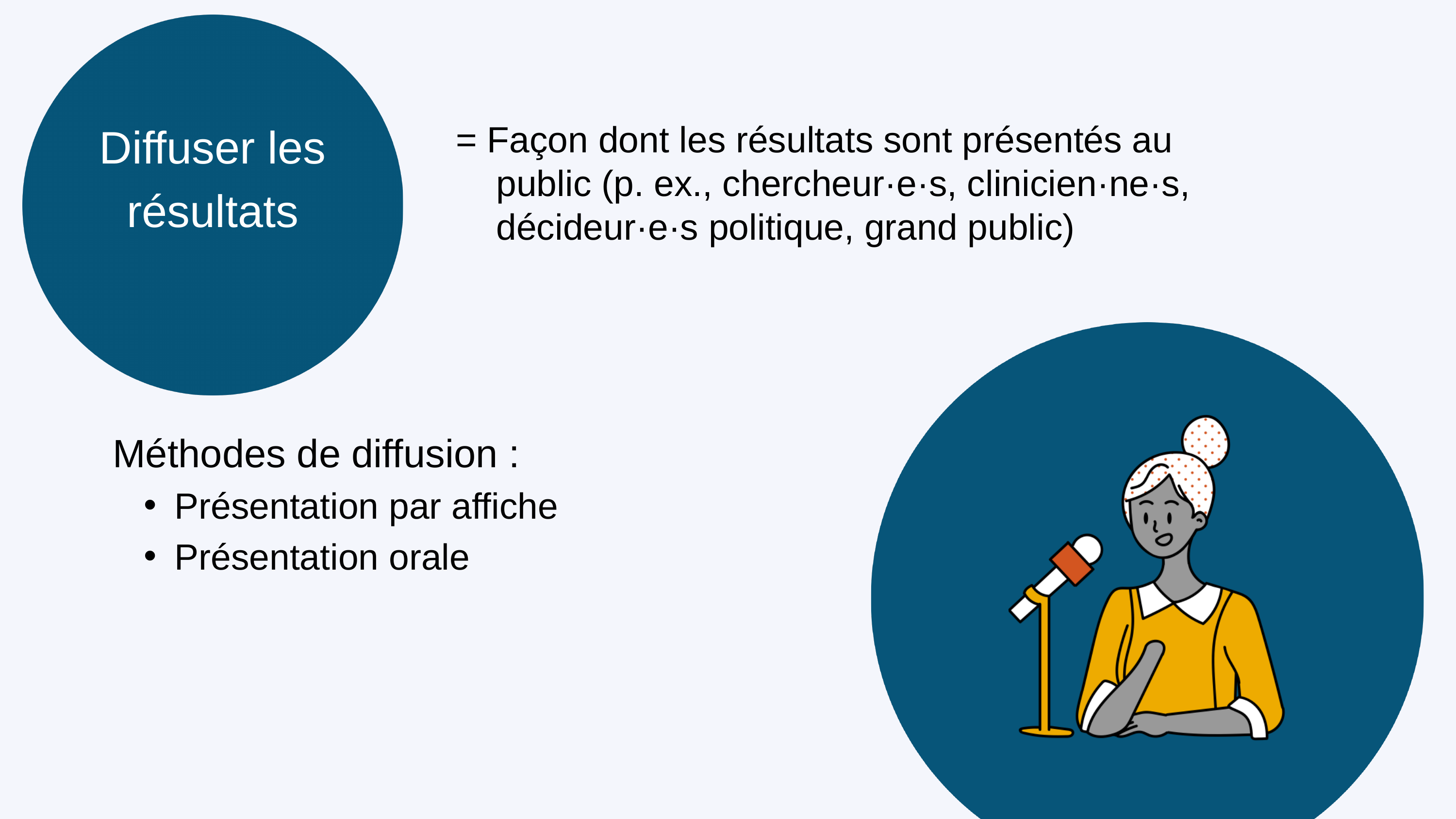

Diffuser les résultats
= Façon dont les résultats sont présentés au
    public (p. ex., chercheur·e·s, clinicien·ne·s,
    décideur·e·s politique, grand public)

Méthodes de diffusion :
Présentation par affiche
Présentation orale